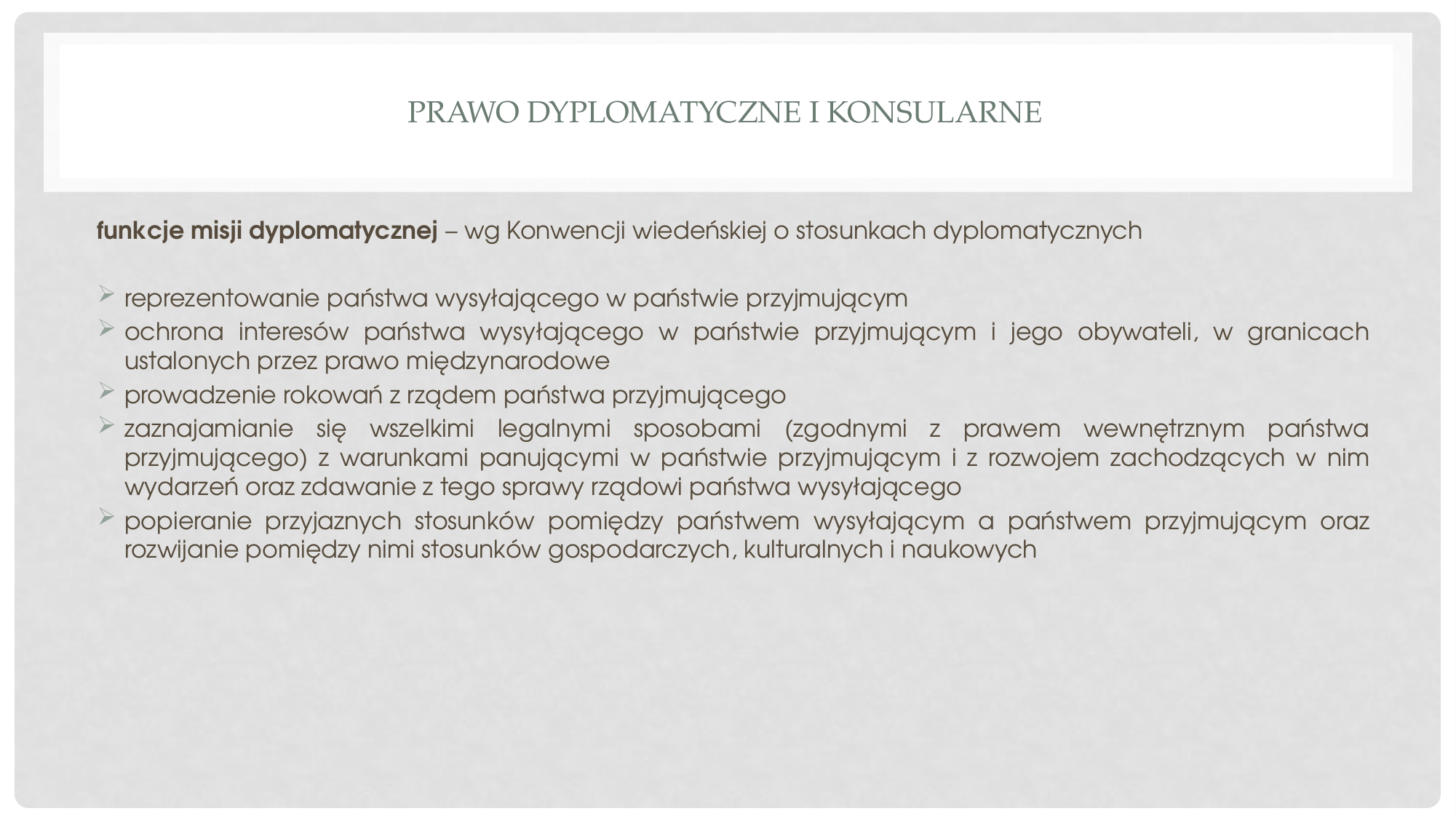

# Prawo dyplomatyczne i konsularne
funkcje misji dyplomatycznej – wg Konwencji wiedeńskiej o stosunkach dyplomatycznych

reprezentowanie państwa wysyłającego w państwie przyjmującym
ochrona interesów państwa wysyłającego w państwie przyjmującym i jego obywateli, w granicach ustalonych przez prawo międzynarodowe
prowadzenie rokowań z rządem państwa przyjmującego
zaznajamianie się wszelkimi legalnymi sposobami (zgodnymi z prawem wewnętrznym państwa przyjmującego) z warunkami panującymi w państwie przyjmującym i z rozwojem zachodzących w nim wydarzeń oraz zdawanie z tego sprawy rządowi państwa wysyłającego
popieranie przyjaznych stosunków pomiędzy państwem wysyłającym a państwem przyjmującym oraz rozwijanie pomiędzy nimi stosunków gospodarczych, kulturalnych i naukowych